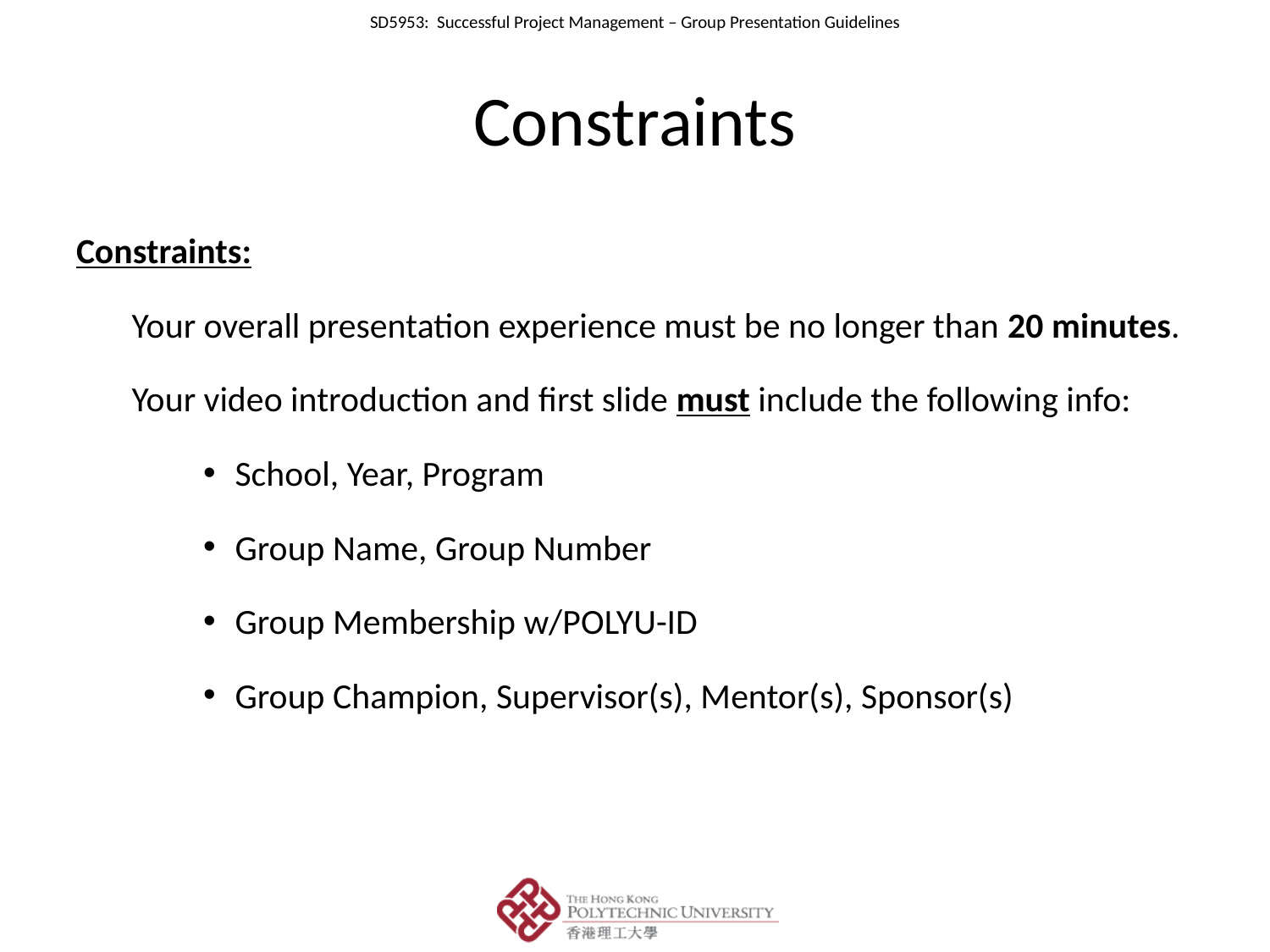

# Constraints
Constraints:
Your overall presentation experience must be no longer than 20 minutes.
Your video introduction and first slide must include the following info:
School, Year, Program
Group Name, Group Number
Group Membership w/POLYU-ID
Group Champion, Supervisor(s), Mentor(s), Sponsor(s)